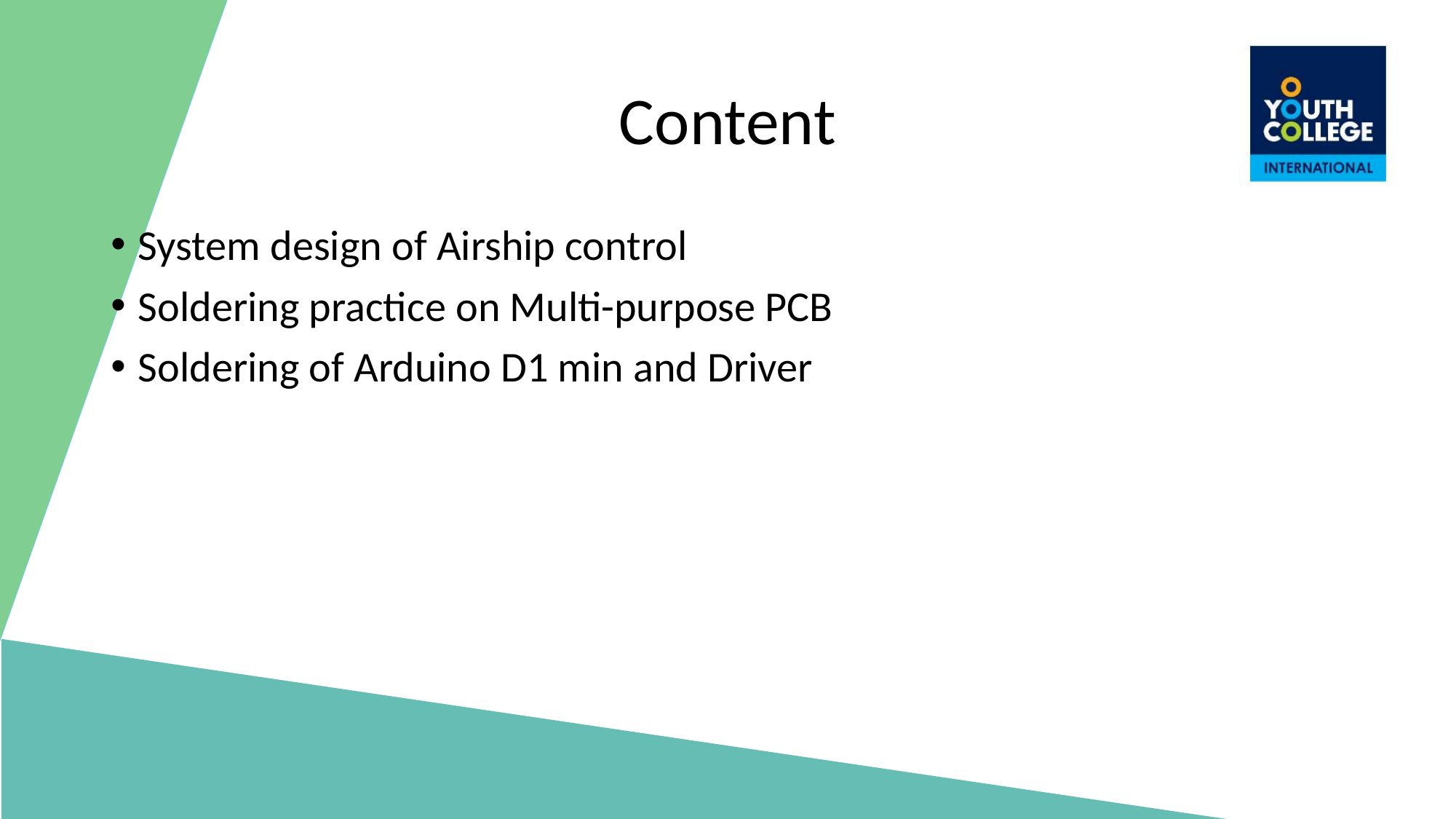

# Content
System design of Airship control
Soldering practice on Multi-purpose PCB
Soldering of Arduino D1 min and Driver